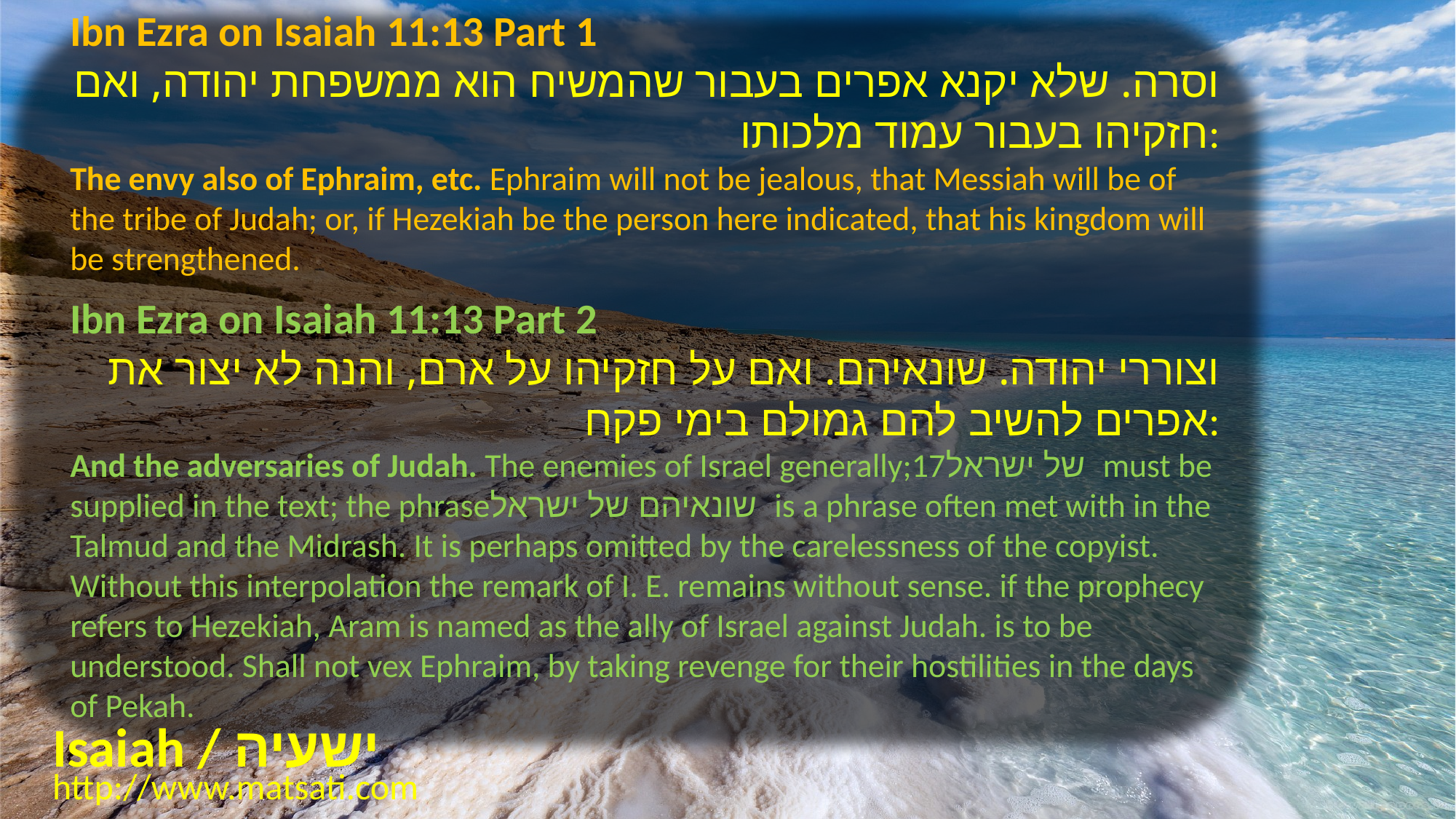

Ibn Ezra on Isaiah 11:13 Part 1
וסרה. שלא יקנא אפרים בעבור שהמשיח הוא ממשפחת יהודה, ואם חזקיהו בעבור עמוד מלכותו:
The envy also of Ephraim, etc. Ephraim will not be jealous, that Messiah will be of the tribe of Judah; or, if Hezekiah be the person here indicated, that his kingdom will be strengthened.

Ibn Ezra on Isaiah 11:13 Part 2
וצוררי יהודה. שונאיהם. ואם על חזקיהו על ארם, והנה לא יצור את אפרים להשיב להם גמולם בימי פקח:
And the adversaries of Judah. The enemies of Israel generally;17של ישראל  must be supplied in the text; the phraseשונאיהם של ישראל  is a phrase often met with in the Talmud and the Midrash. It is perhaps omitted by the carelessness of the copyist. Without this interpolation the remark of I. E. remains without sense. if the prophecy refers to Hezekiah, Aram is named as the ally of Israel against Judah. is to be understood. Shall not vex Ephraim, by taking revenge for their hostilities in the days of Pekah.

Isaiah / ישעיה
http://www.matsati.com